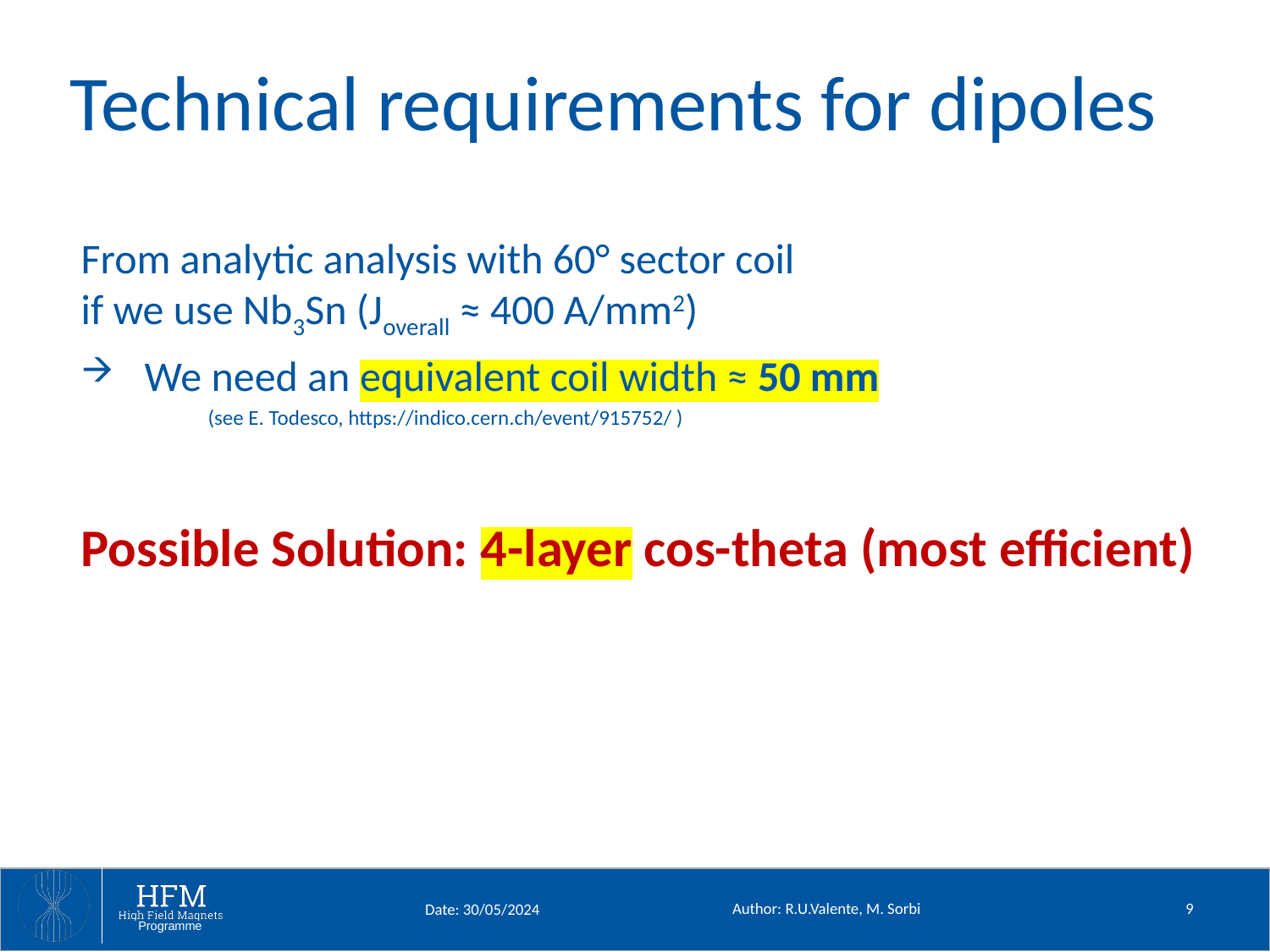

# Technical requirements for dipoles
From analytic analysis with 60° sector coil
if we use Nb3Sn (Joverall ≈ 400 A/mm2)
We need an equivalent coil width ≈ 50 mm
	(see E. Todesco, https://indico.cern.ch/event/915752/ )

Possible Solution: 4-layer cos-theta (most efficient)

Author: R.U.Valente, M. Sorbi
9
Date: 30/05/2024